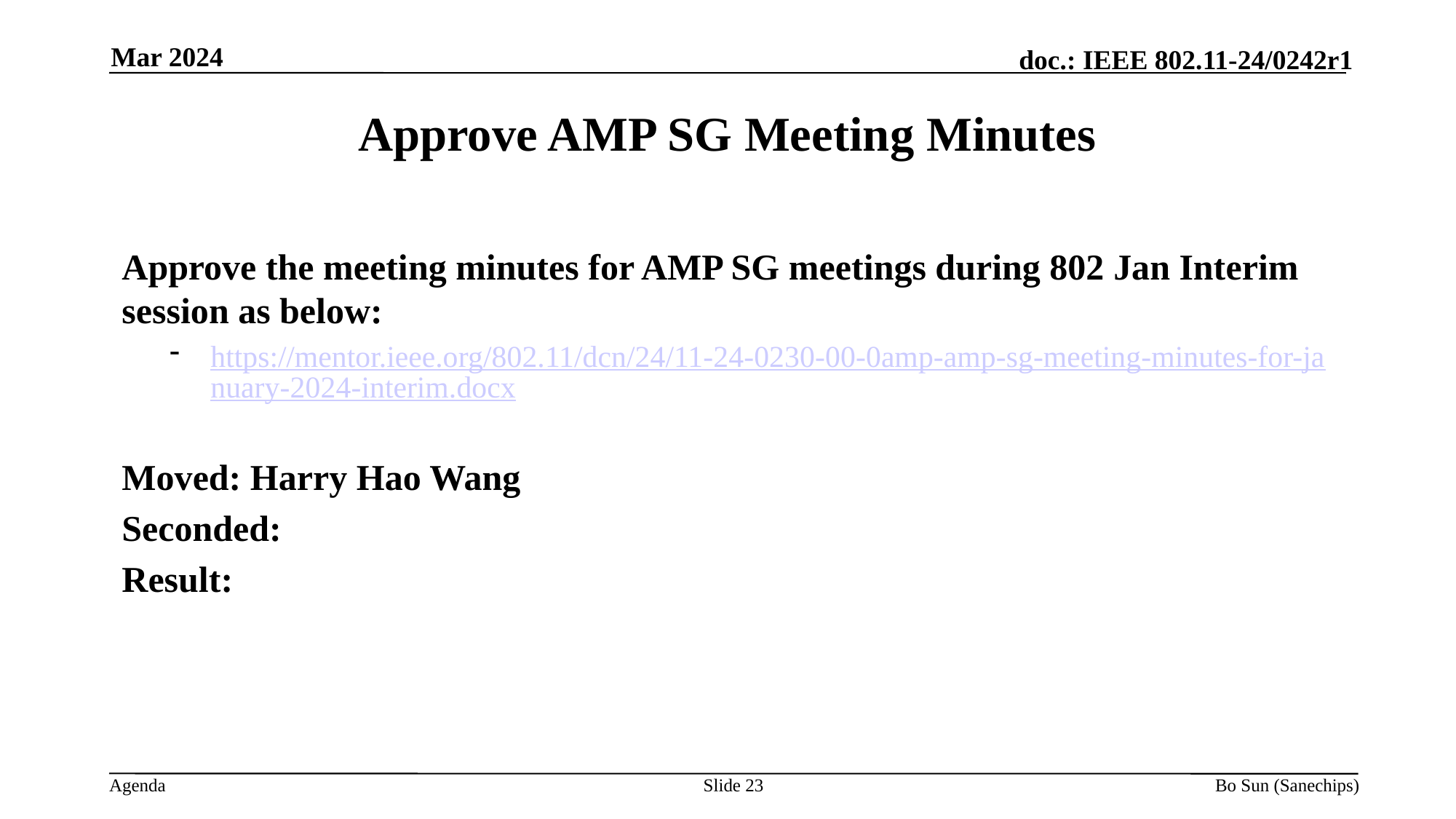

Mar 2024
Approve AMP SG Meeting Minutes
Approve the meeting minutes for AMP SG meetings during 802 Jan Interim session as below:
https://mentor.ieee.org/802.11/dcn/24/11-24-0230-00-0amp-amp-sg-meeting-minutes-for-january-2024-interim.docx

Moved: Harry Hao Wang
Seconded:
Result:
Slide 23
Bo Sun (Sanechips)